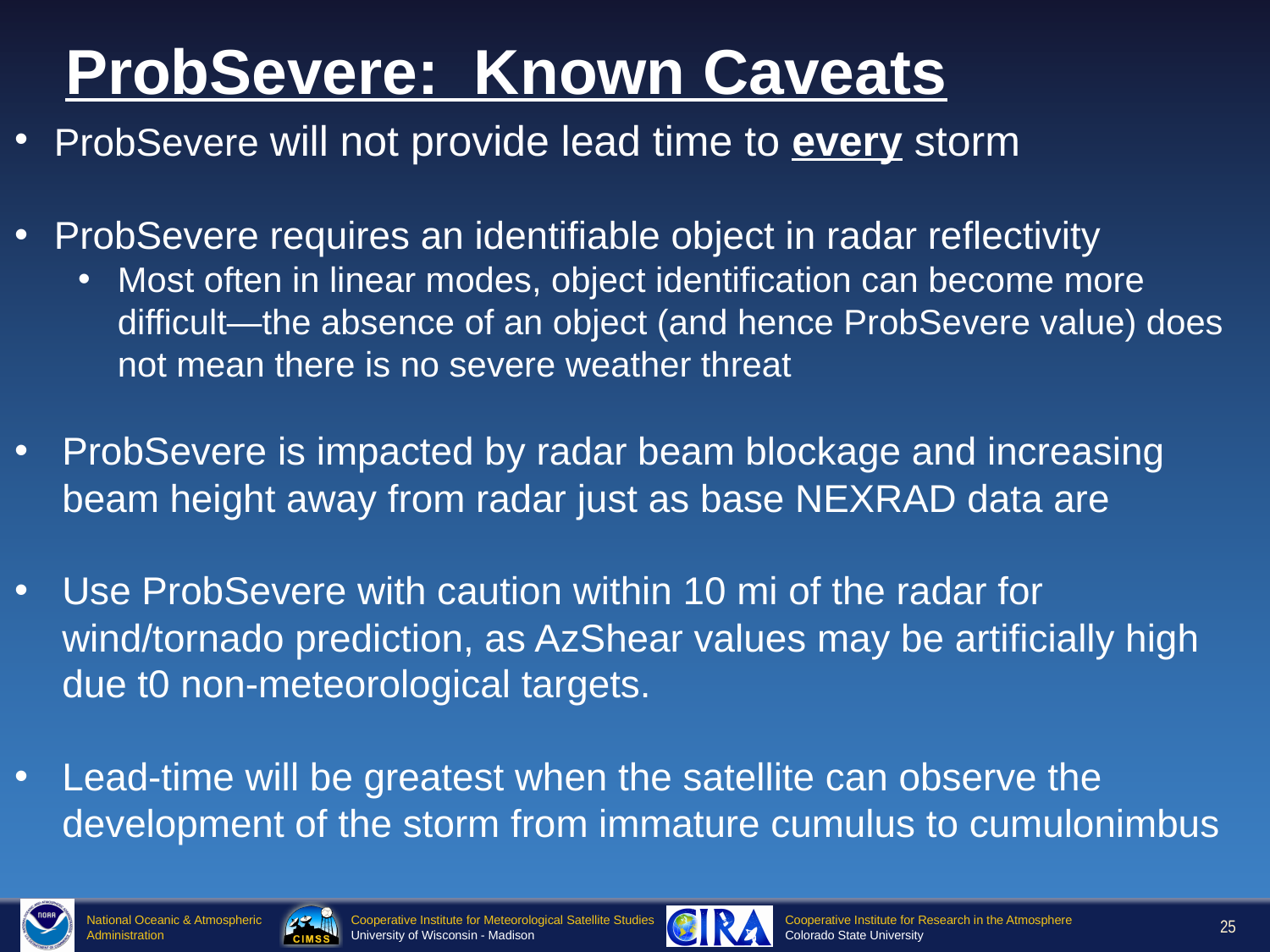

ProbSevere:  Known Caveats
ProbSevere will not provide lead time to every storm

ProbSevere requires an identifiable object in radar reflectivity
Most often in linear modes, object identification can become more difficult—the absence of an object (and hence ProbSevere value) does not mean there is no severe weather threat

ProbSevere is impacted by radar beam blockage and increasing beam height away from radar just as base NEXRAD data are

Use ProbSevere with caution within 10 mi of the radar for wind/tornado prediction, as AzShear values may be artificially high due t0 non-meteorological targets.

Lead-time will be greatest when the satellite can observe the development of the storm from immature cumulus to cumulonimbus
25